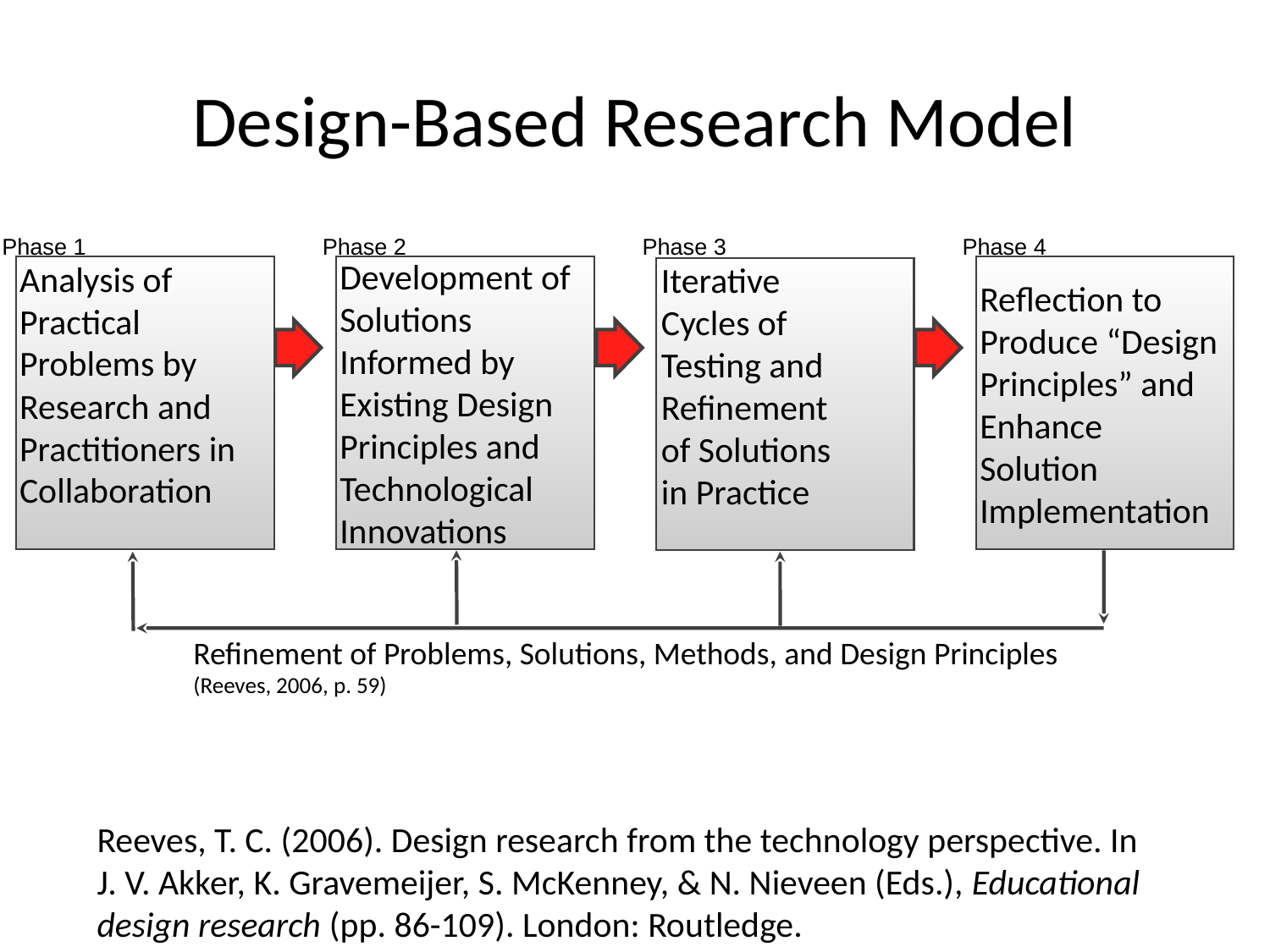

# Design-Based Research Model
Phase 1
Phase 2
Phase 3
Phase 4

Development of Solutions Informed by Existing Design Principles and Technological Innovations
Analysis of Practical Problems by Research and Practitioners in Collaboration
Reflection to Produce “Design Principles” and Enhance Solution Implementation
Iterative Cycles of Testing and Refinement of Solutions in Practice

Refinement of Problems, Solutions, Methods, and Design Principles
(Reeves, 2006, p. 59)
Reeves, T. C. (2006). Design research from the technology perspective. In J. V. Akker, K. Gravemeijer, S. McKenney, & N. Nieveen (Eds.), Educational design research (pp. 86-109). London: Routledge.